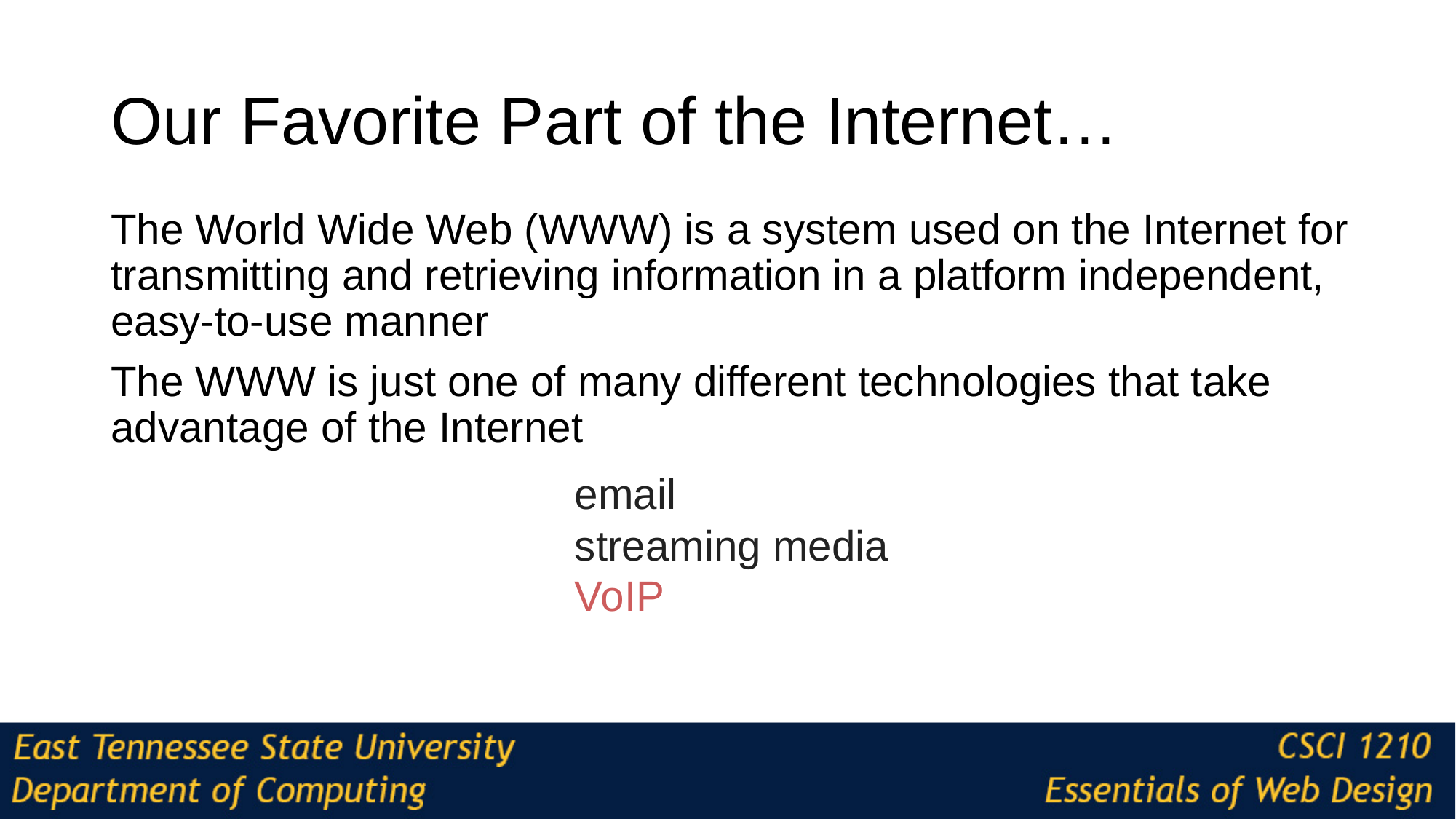

# Our Favorite Part of the Internet…
The World Wide Web (WWW) is a system used on the Internet for transmitting and retrieving information in a platform independent, easy-to-use manner
The WWW is just one of many different technologies that take advantage of the Internet
email
streaming media
VoIP